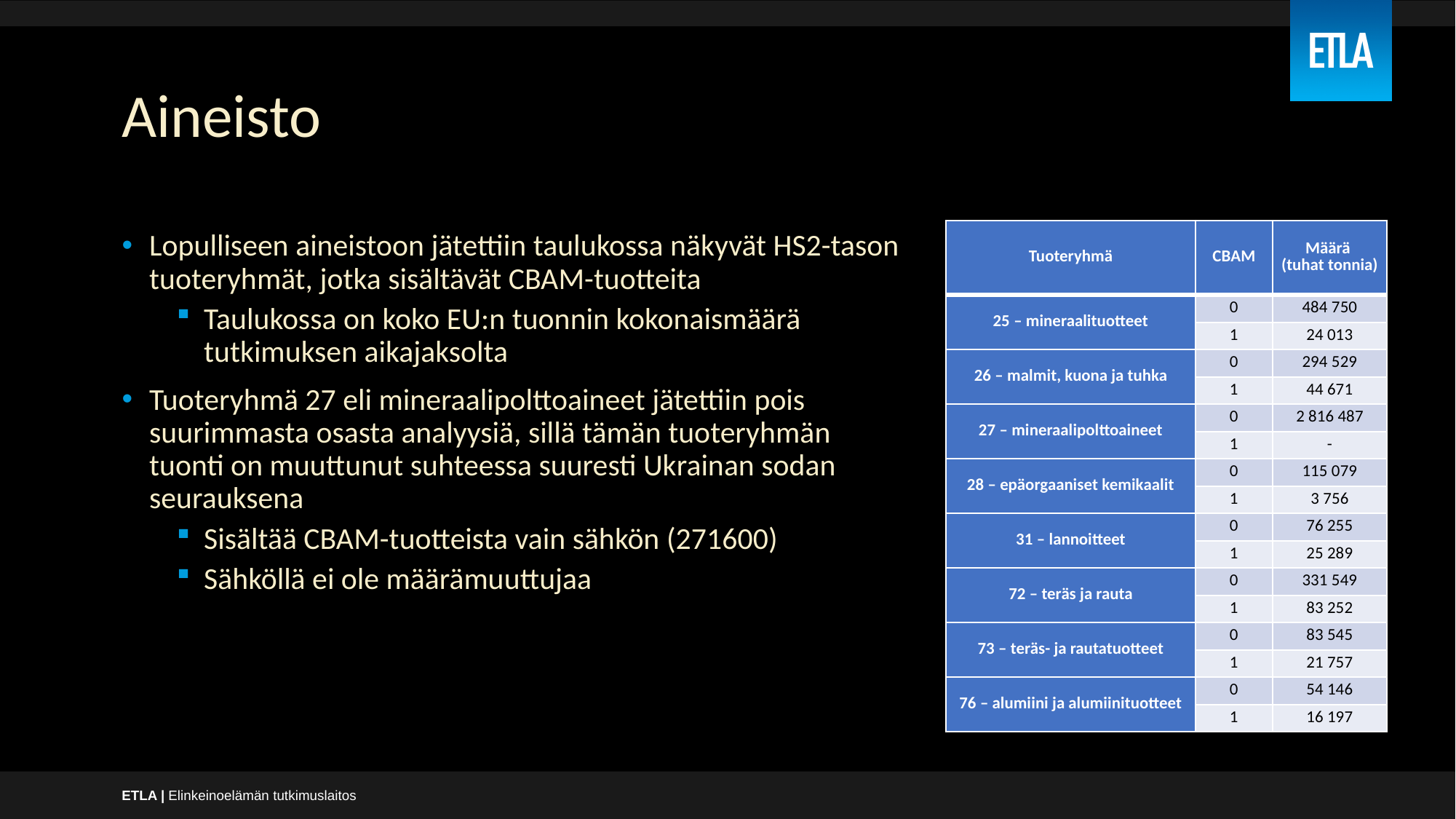

# Aineisto
| Tuoteryhmä | CBAM | Määrä (tuhat tonnia) |
| --- | --- | --- |
| 25 – mineraalituotteet | 0 | 484 750 |
|  | 1 | 24 013 |
| 26 – malmit, kuona ja tuhka | 0 | 294 529 |
|  | 1 | 44 671 |
| 27 – mineraalipolttoaineet | 0 | 2 816 487 |
|  | 1 | - |
| 28 – epäorgaaniset kemikaalit | 0 | 115 079 |
|  | 1 | 3 756 |
| 31 – lannoitteet | 0 | 76 255 |
|  | 1 | 25 289 |
| 72 – teräs ja rauta | 0 | 331 549 |
|  | 1 | 83 252 |
| 73 – teräs- ja rautatuotteet | 0 | 83 545 |
|  | 1 | 21 757 |
| 76 – alumiini ja alumiinituotteet | 0 | 54 146 |
|  | 1 | 16 197 |
Lopulliseen aineistoon jätettiin taulukossa näkyvät HS2-tason tuoteryhmät, jotka sisältävät CBAM-tuotteita
Taulukossa on koko EU:n tuonnin kokonaismäärä tutkimuksen aikajaksolta
Tuoteryhmä 27 eli mineraalipolttoaineet jätettiin pois suurimmasta osasta analyysiä, sillä tämän tuoteryhmän tuonti on muuttunut suhteessa suuresti Ukrainan sodan seurauksena
Sisältää CBAM-tuotteista vain sähkön (271600)
Sähköllä ei ole määrämuuttujaa